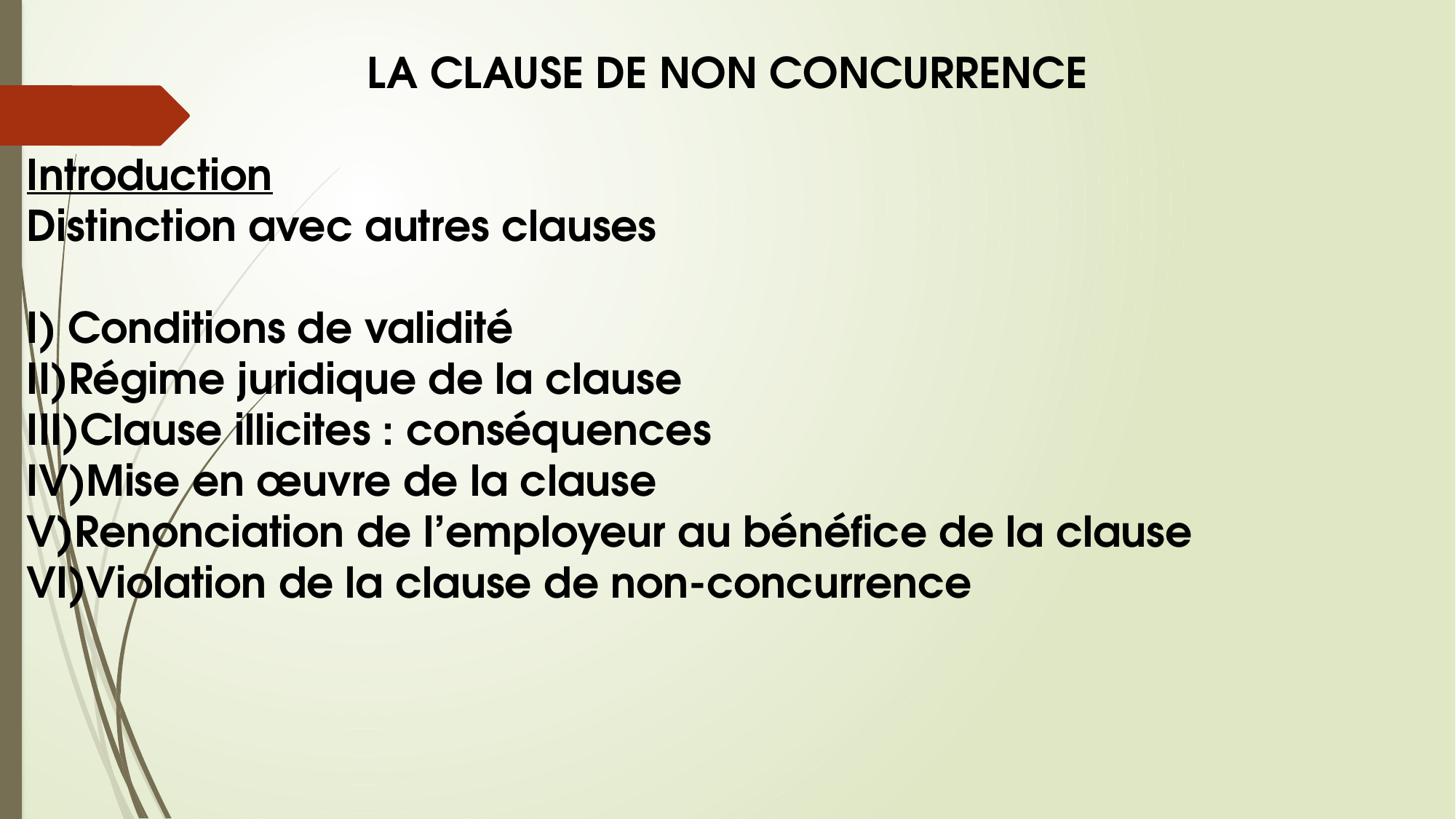

LA CLAUSE DE NON CONCURRENCE

Introduction
Distinction avec autres clauses

Conditions de validité
Régime juridique de la clause
Clause illicites : conséquences
Mise en œuvre de la clause
Renonciation de l’employeur au bénéfice de la clause
Violation de la clause de non-concurrence